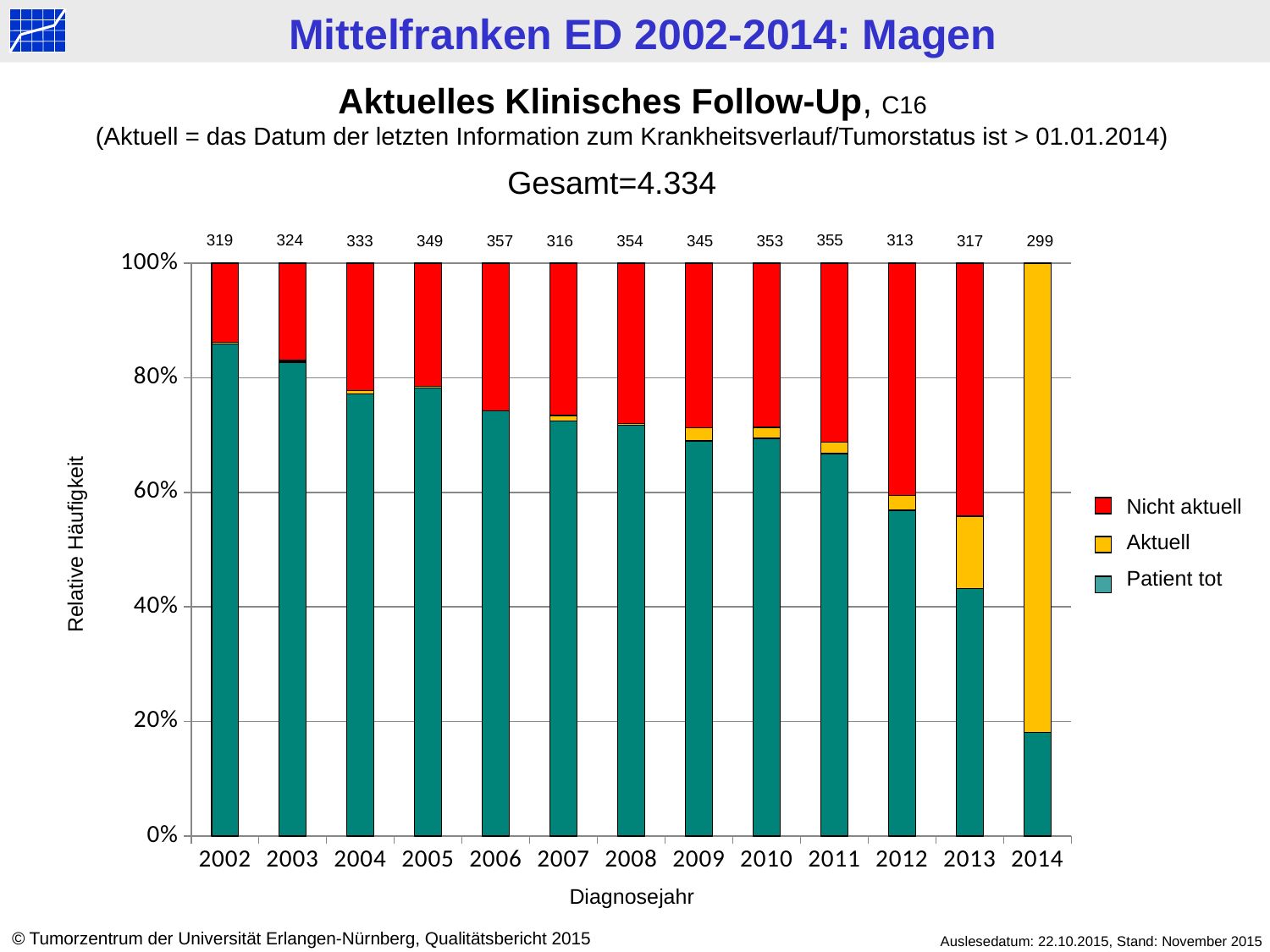

Aktuelles Klinisches Follow-Up, C16
(Aktuell = das Datum der letzten Information zum Krankheitsverlauf/Tumorstatus ist > 01.01.2014)
Gesamt=4.334
355
313
319
324
333
349
357
316
345
354
353
317
299

### Chart

| Category | tot | > 2014 | < 2014 |
|---|---|---|---|
| 2002 | 274.0 | 1.0 | 44.0 |
| 2003 | 268.0 | 1.0 | 55.0 |
| 2004 | 257.0 | 2.0 | 74.0 |
| 2005 | 273.0 | 1.0 | 75.0 |
| 2006 | 265.0 | 0.0 | 92.0 |
| 2007 | 229.0 | 3.0 | 84.0 |
| 2008 | 254.0 | 1.0 | 99.0 |
| 2009 | 238.0 | 8.0 | 99.0 |
| 2010 | 245.0 | 7.0 | 101.0 |
| 2011 | 237.0 | 7.0 | 111.0 |
| 2012 | 178.0 | 8.0 | 127.0 |
| 2013 | 137.0 | 40.0 | 140.0 |
| 2014 | 54.0 | 245.0 | 0.0 |
Nicht aktuell
Aktuell
Patient tot

Relative Häufigkeit

Diagnosejahr